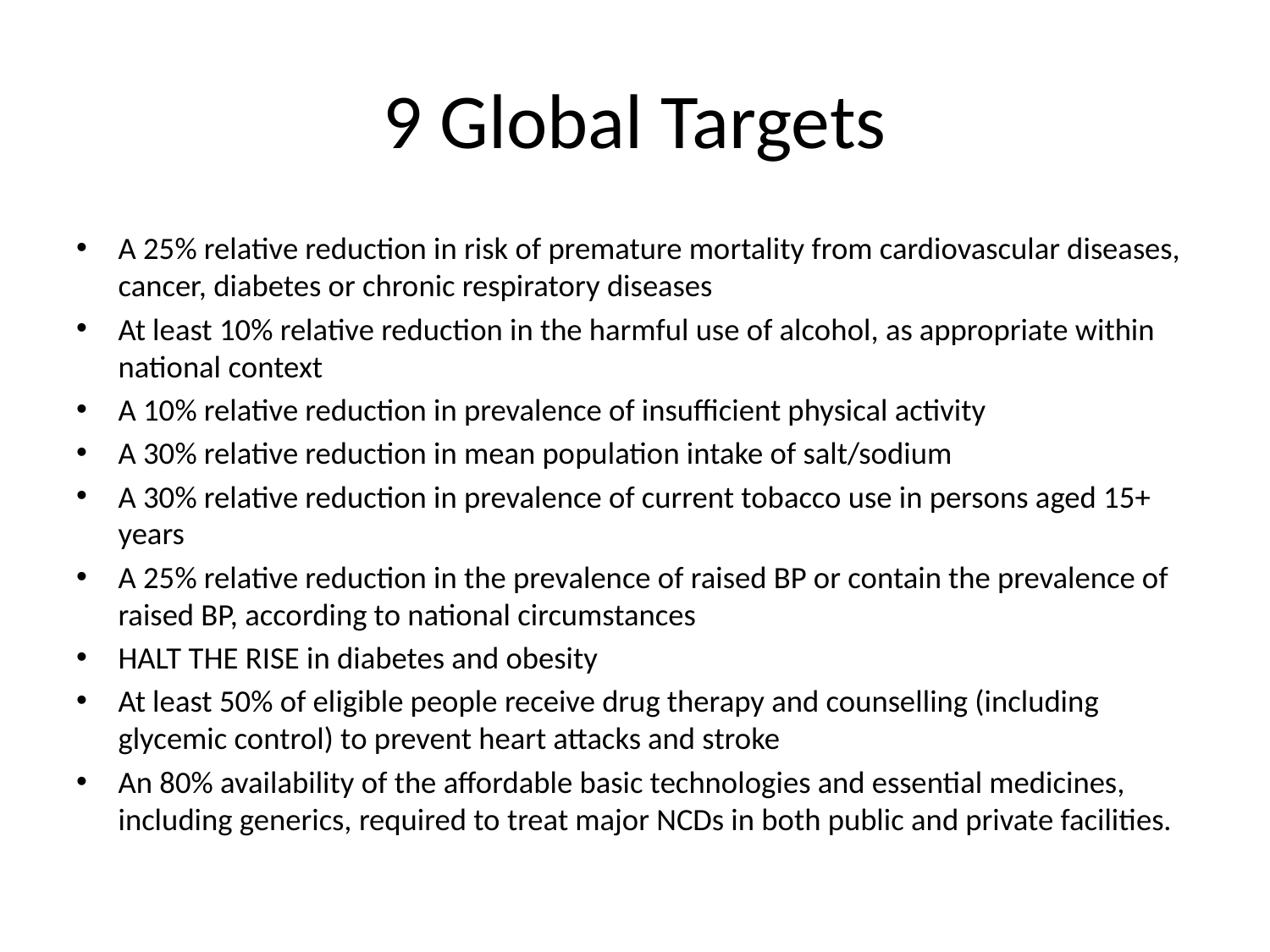

# 9 Global Targets
A 25% relative reduction in risk of premature mortality from cardiovascular diseases, cancer, diabetes or chronic respiratory diseases
At least 10% relative reduction in the harmful use of alcohol, as appropriate within national context
A 10% relative reduction in prevalence of insufficient physical activity
A 30% relative reduction in mean population intake of salt/sodium
A 30% relative reduction in prevalence of current tobacco use in persons aged 15+ years
A 25% relative reduction in the prevalence of raised BP or contain the prevalence of raised BP, according to national circumstances
HALT THE RISE in diabetes and obesity
At least 50% of eligible people receive drug therapy and counselling (including glycemic control) to prevent heart attacks and stroke
An 80% availability of the affordable basic technologies and essential medicines, including generics, required to treat major NCDs in both public and private facilities.